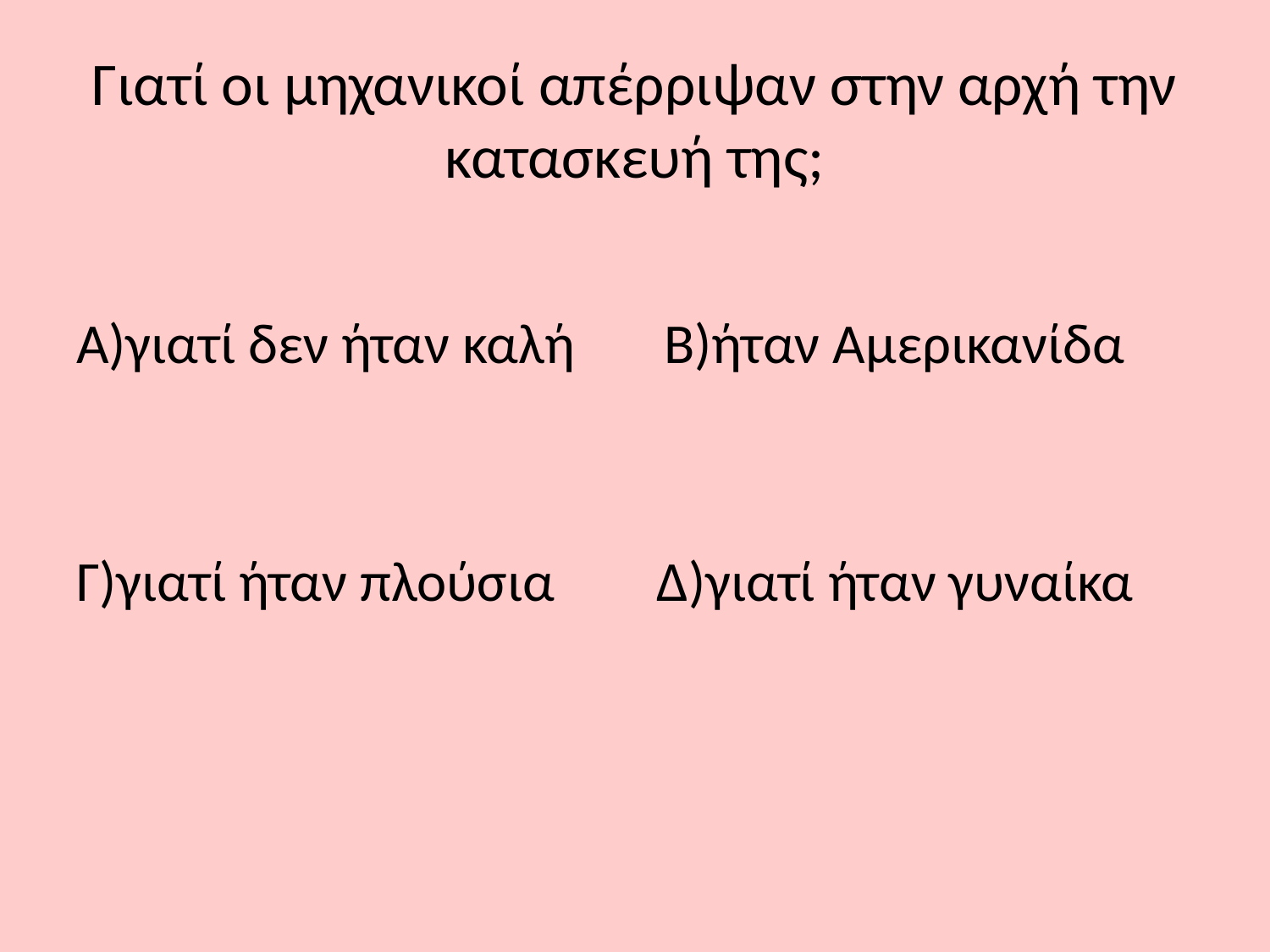

# Γιατί οι μηχανικοί απέρριψαν στην αρχή την κατασκευή της;

Α)γιατί δεν ήταν καλή       Β)ήταν Αμερικανίδα

Γ)γιατί ήταν πλούσια        Δ)γιατί ήταν γυναίκα